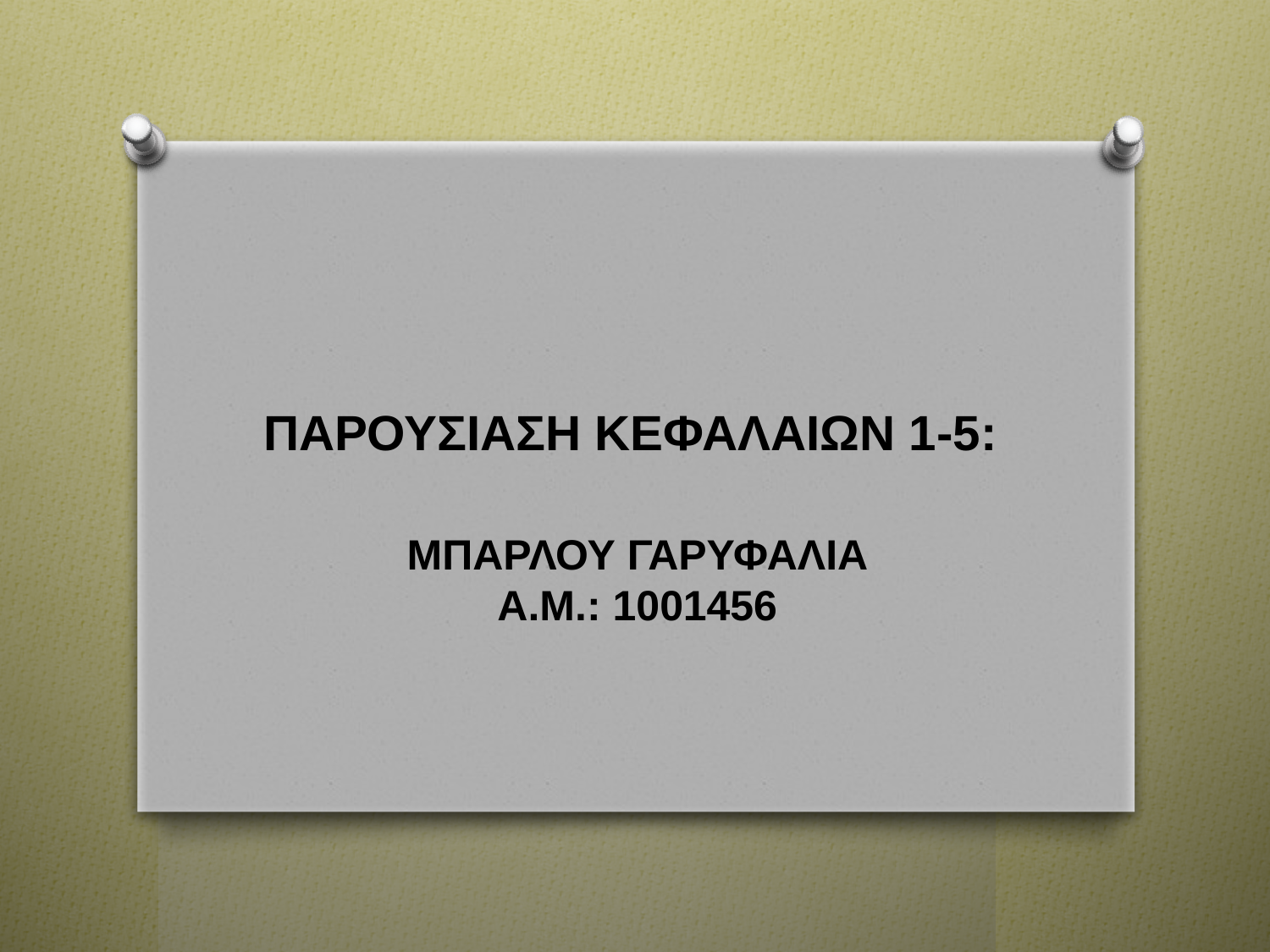

# ΠΑΡΟΥΣΙΑΣΗ ΚΕΦΑΛΑΙΩΝ 1-5: ΜΠΑΡΛΟΥ ΓΑΡΥΦΑΛΙΑ A.M.: 1001456